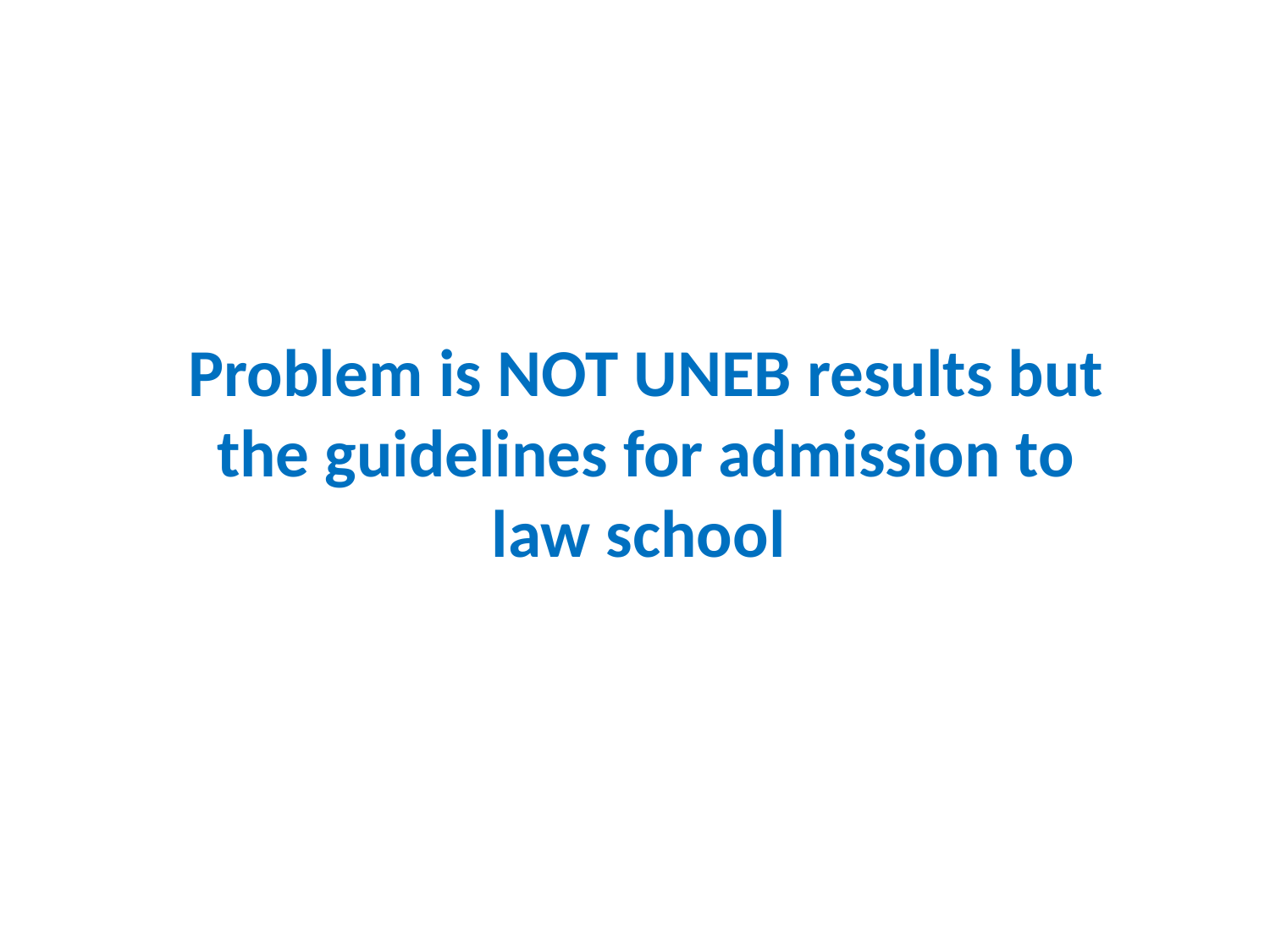

Problem is NOT UNEB results but the guidelines for admission to law school